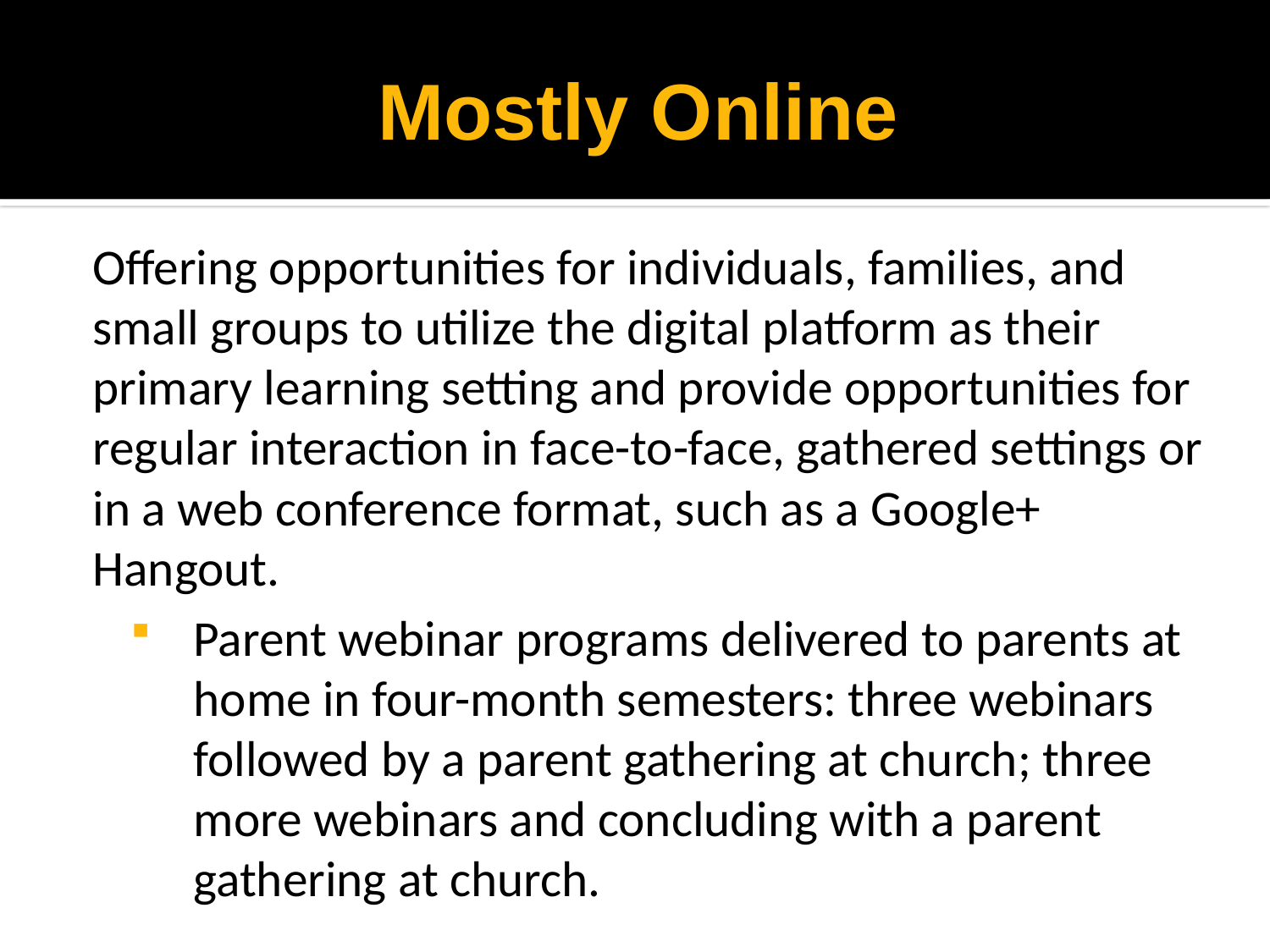

# Mostly Online
Offering opportunities for individuals, families, and small groups to utilize the digital platform as their primary learning setting and provide opportunities for regular interaction in face-to-face, gathered settings or in a web conference format, such as a Google+ Hangout.
Parent webinar programs delivered to parents at home in four-month semesters: three webinars followed by a parent gathering at church; three more webinars and concluding with a parent gathering at church.